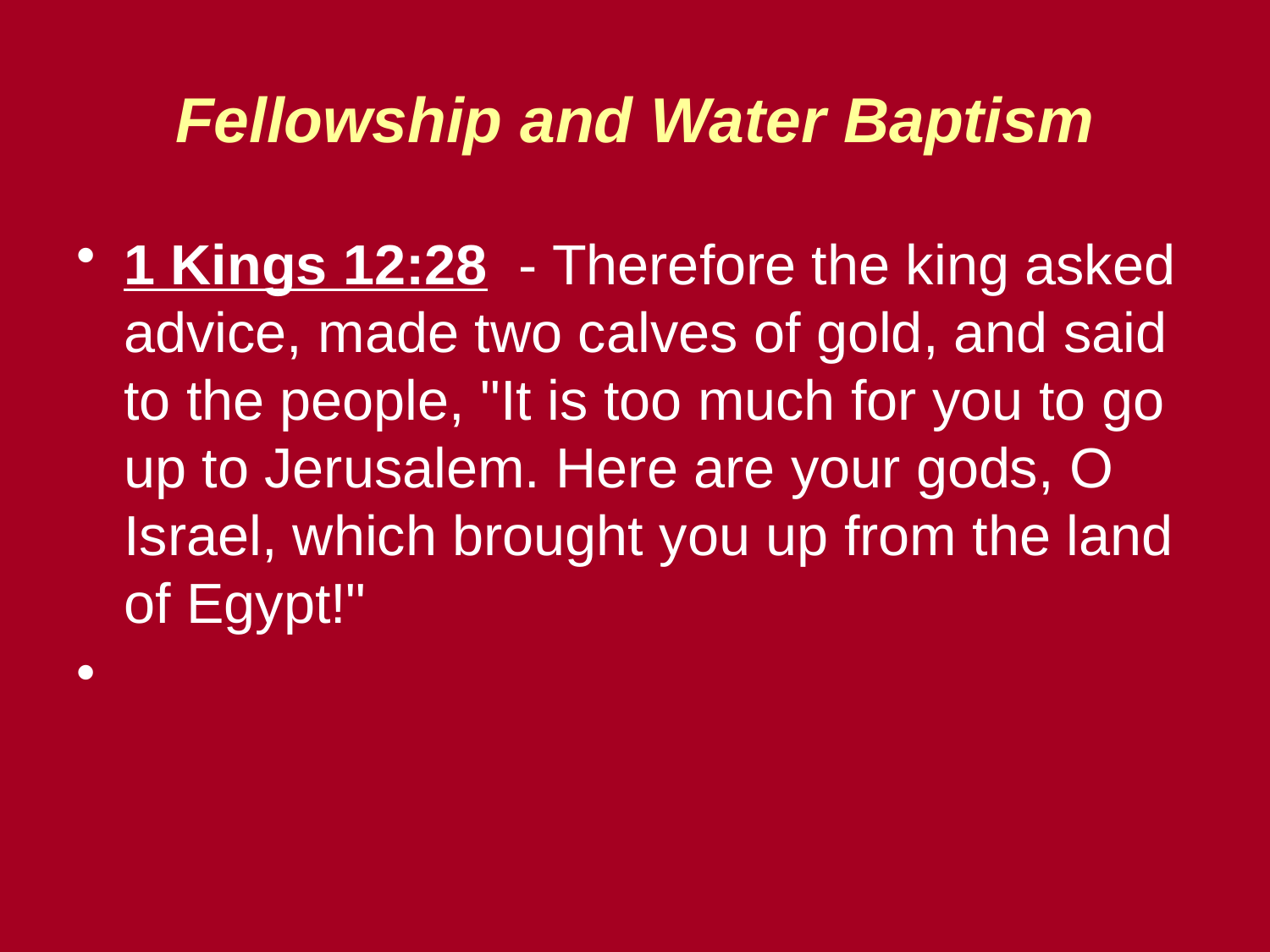

# Fellowship and Water Baptism
1 Kings 12:28  - Therefore the king asked advice, made two calves of gold, and said to the people, "It is too much for you to go up to Jerusalem. Here are your gods, O Israel, which brought you up from the land of Egypt!"